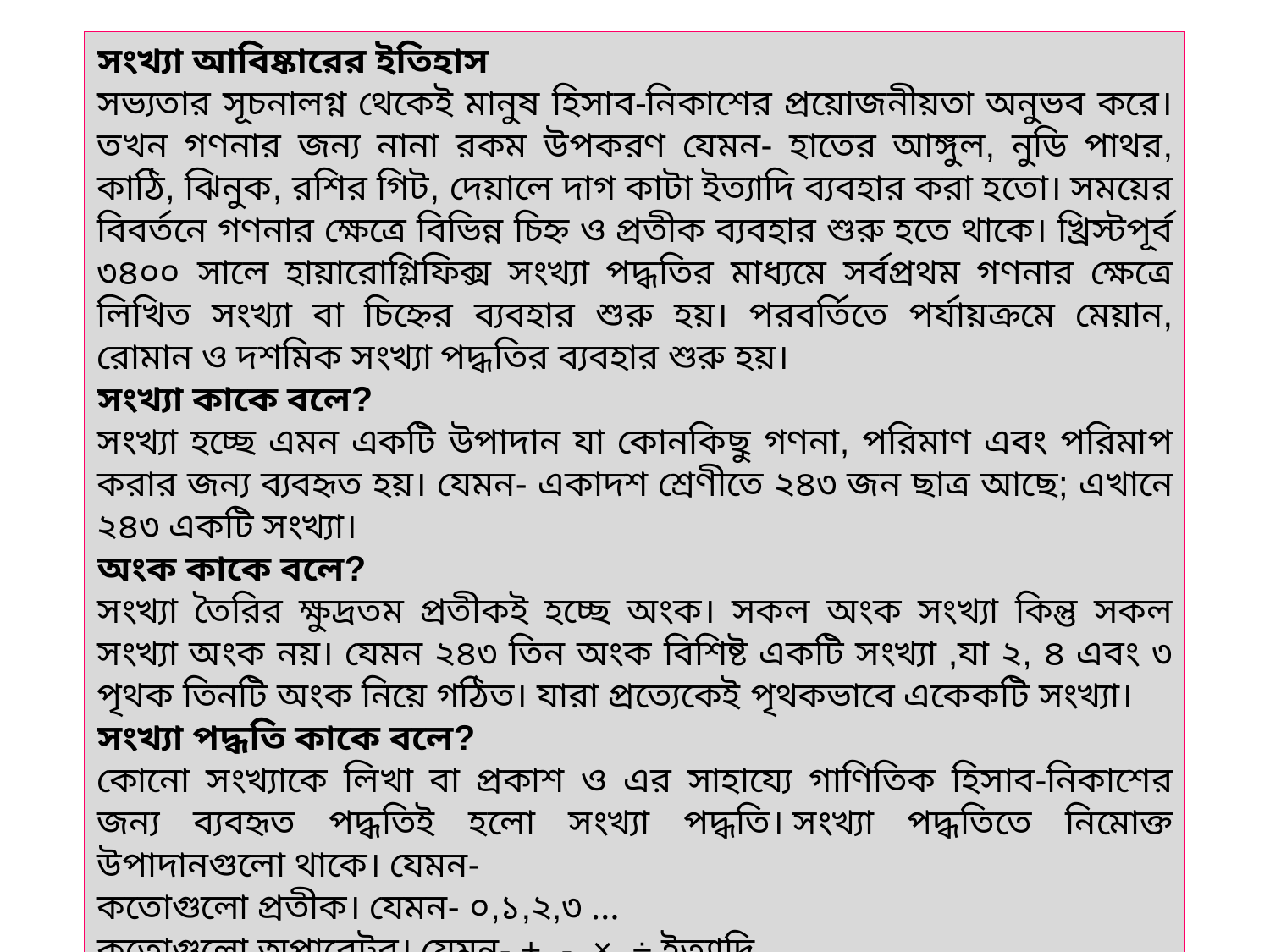

সংখ্যা আবিষ্কারের ইতিহাস
সভ্যতার সূচনালগ্ন থেকেই মানুষ হিসাব-নিকাশের প্রয়োজনীয়তা অনুভব করে। তখন গণনার জন্য নানা রকম উপকরণ যেমন- হাতের আঙ্গুল, নুডি পাথর, কাঠি, ঝিনুক, রশির গিট, দেয়ালে দাগ কাটা ইত্যাদি ব্যবহার করা হতো। সময়ের বিবর্তনে গণনার ক্ষেত্রে বিভিন্ন চিহ্ন ও প্রতীক ব্যবহার শুরু হতে থাকে। খ্রিস্টপূর্ব ৩৪০০ সালে হায়ারোগ্লিফিক্স সংখ্যা পদ্ধতির মাধ্যমে সর্বপ্রথম গণনার ক্ষেত্রে লিখিত সংখ্যা বা চিহ্নের ব্যবহার শুরু হয়। পরবর্তিতে পর্যায়ক্রমে মেয়ান, রোমান ও দশমিক সংখ্যা পদ্ধতির ব্যবহার শুরু হয়।
সংখ্যা কাকে বলে?
সংখ্যা হচ্ছে এমন একটি উপাদান যা কোনকিছু গণনা, পরিমাণ এবং পরিমাপ করার জন্য ব্যবহৃত হয়। যেমন- একাদশ শ্রেণীতে ২৪৩ জন ছাত্র আছে; এখানে ২৪৩ একটি সংখ্যা।
অংক কাকে বলে?
সংখ্যা তৈরির ক্ষুদ্রতম প্রতীকই হচ্ছে অংক। সকল অংক সংখ্যা কিন্তু সকল সংখ্যা অংক নয়। যেমন ২৪৩ তিন অংক বিশিষ্ট একটি সংখ্যা ,যা ২, ৪ এবং ৩ পৃথক তিনটি অংক নিয়ে গঠিত। যারা প্রত্যেকেই পৃথকভাবে একেকটি সংখ্যা।
সংখ্যা পদ্ধতি কাকে বলে?
কোনো সংখ্যাকে লিখা বা প্রকাশ ও এর সাহায্যে গাণিতিক হিসাব-নিকাশের জন্য ব্যবহৃত পদ্ধতিই হলো সংখ্যা পদ্ধতি। সংখ্যা পদ্ধতিতে নিমোক্ত উপাদানগুলো থাকে। যেমন-
কতোগুলো প্রতীক। যেমন- ০,১,২,৩ …
কতোগুলো অপারেটর। যেমন- +, -, ×, ÷ ইত্যাদি
কতোগুলো নিয়মাবলী। যেমন- যোগ, বিয়োগ, গুণ, ভাগ ইত্যাদির নিয়ম।